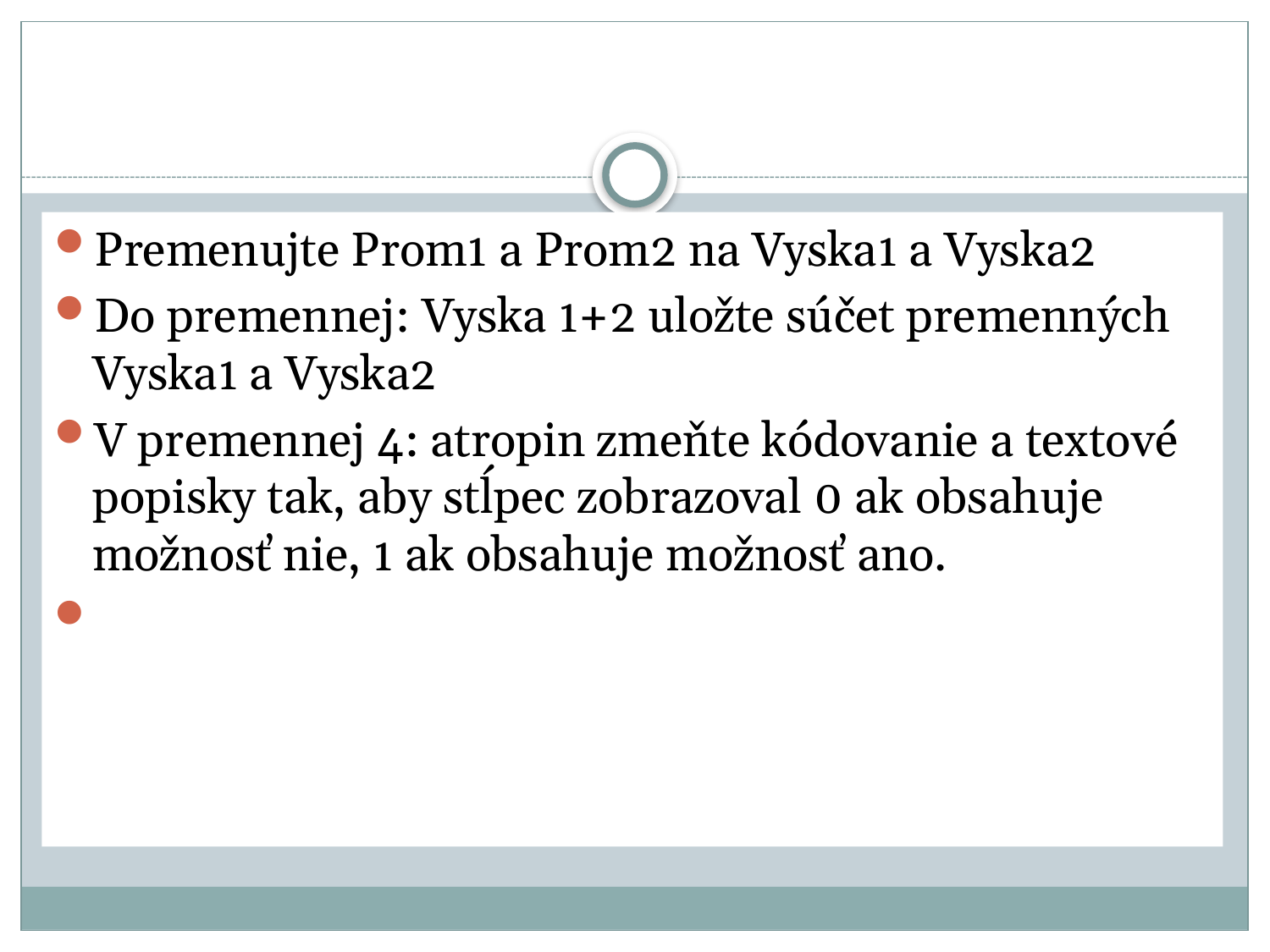

#
Premenujte Prom1 a Prom2 na Vyska1 a Vyska2
Do premennej: Vyska 1+2 uložte súčet premenných Vyska1 a Vyska2
V premennej 4: atropin zmeňte kódovanie a textové popisky tak, aby stĺpec zobrazoval 0 ak obsahuje možnosť nie, 1 ak obsahuje možnosť ano.